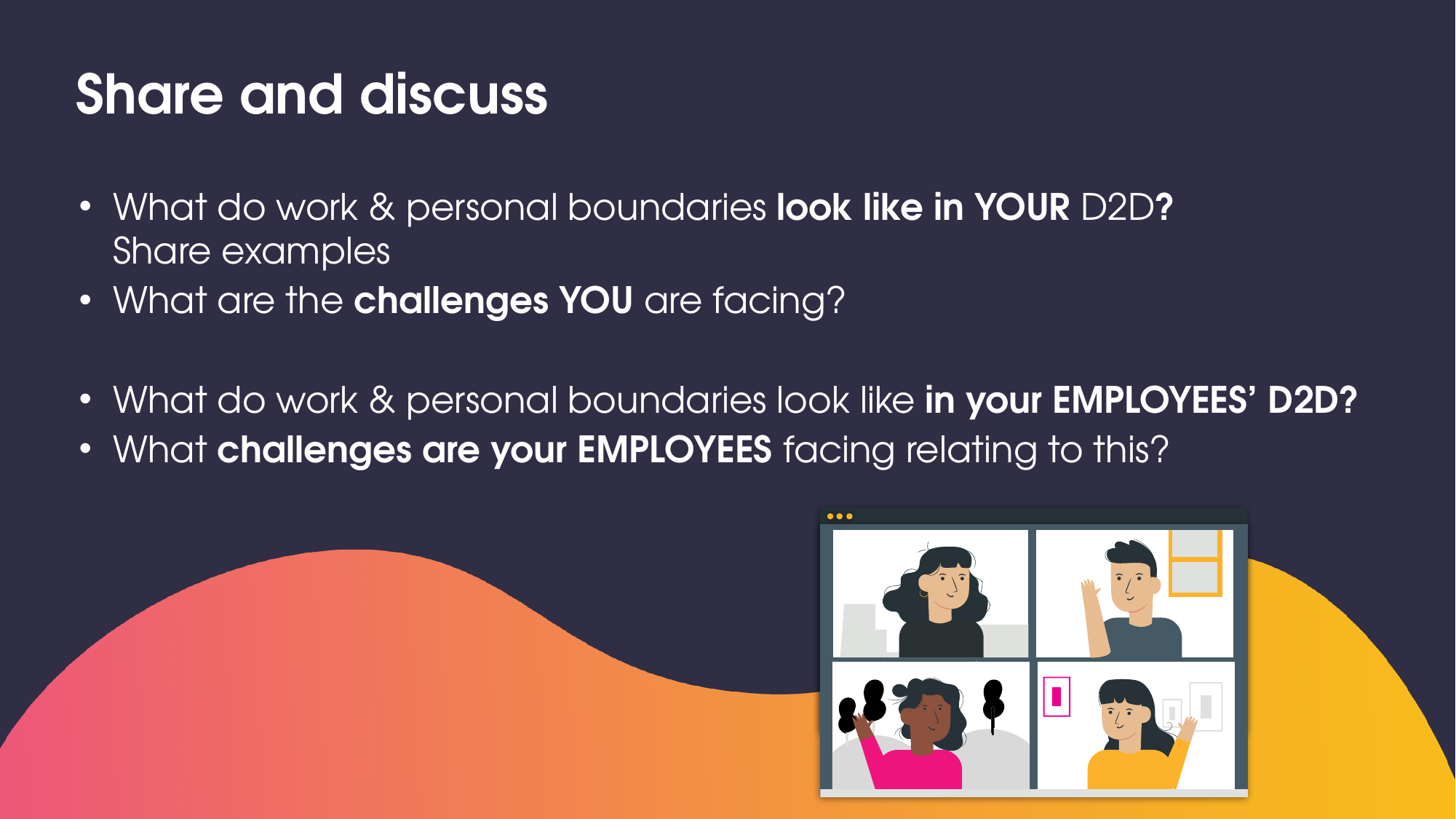

Share and discuss
What do work & personal boundaries look like in YOUR D2D?
Share examples
What are the challenges YOU are facing?

What do work & personal boundaries look like in your EMPLOYEES’ D2D?
What challenges are your EMPLOYEES facing relating to this?